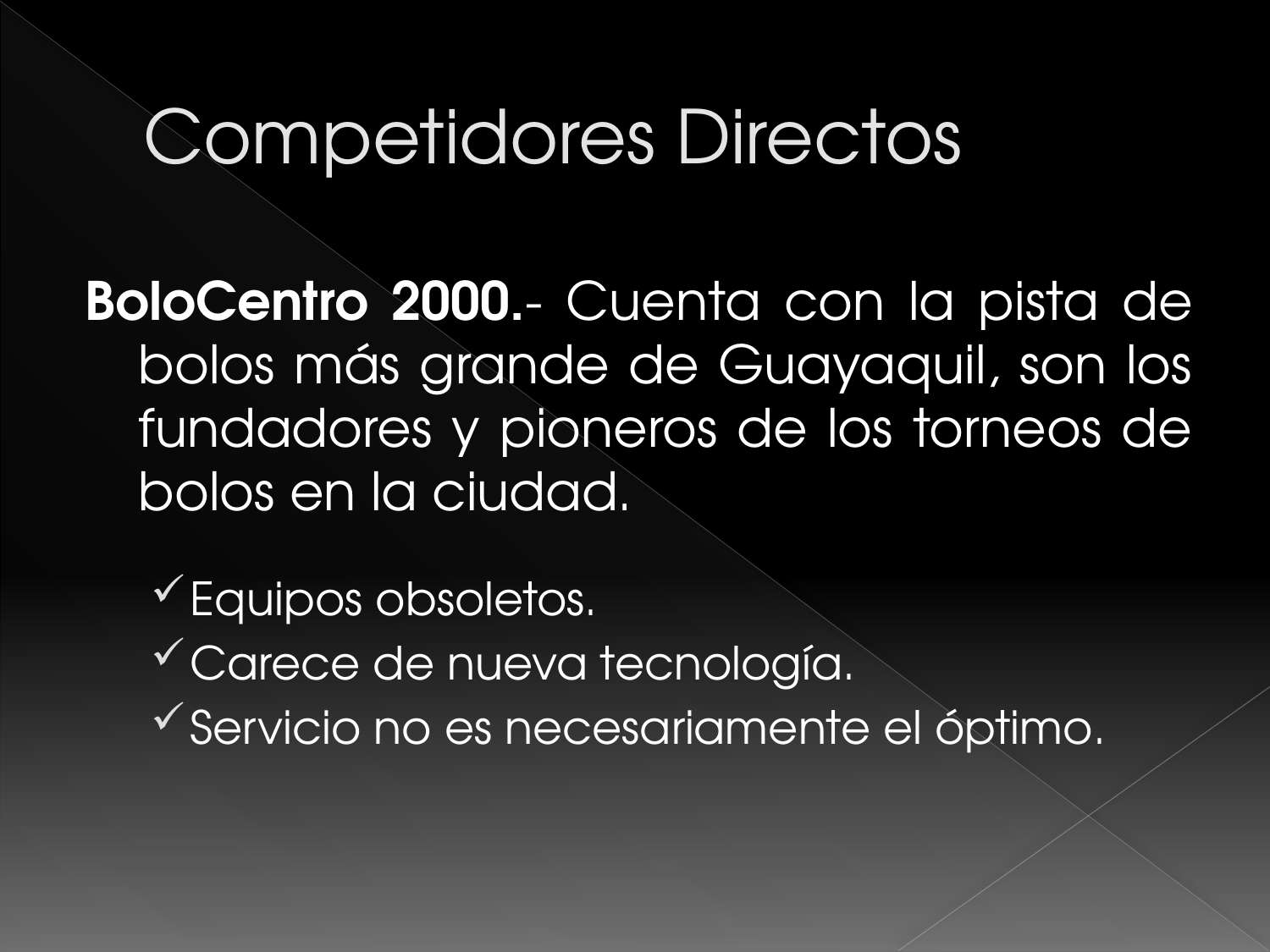

# Competidores Directos
BoloCentro 2000.- Cuenta con la pista de bolos más grande de Guayaquil, son los fundadores y pioneros de los torneos de bolos en la ciudad.

Equipos obsoletos.
Carece de nueva tecnología.
Servicio no es necesariamente el óptimo.